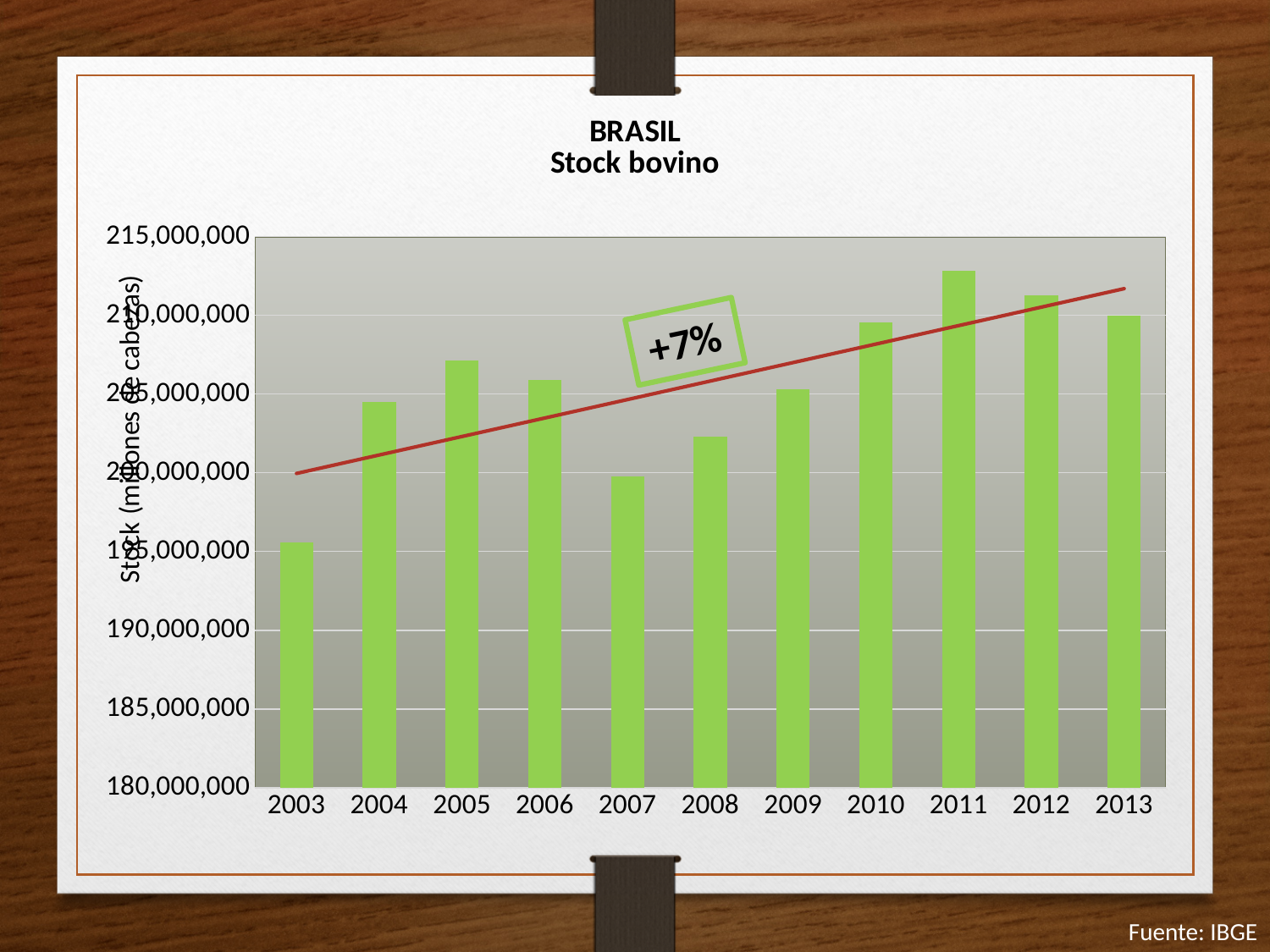

### Chart: BRASIL
Stock bovino

| Category | Brasil |
|---|---|
| 2003 | 195551576.0 |
| 2004 | 204512737.0 |
| 2005 | 207156696.0 |
| 2006 | 205886244.0 |
| 2007 | 199752014.0 |
| 2008 | 202306731.0 |
| 2009 | 205307954.0 |
| 2010 | 209541109.0 |
| 2011 | 212815311.0 |
| 2012 | 211279082.0 |
| 2013 | 210000000.0 |
+7%
Fuente: IBGE